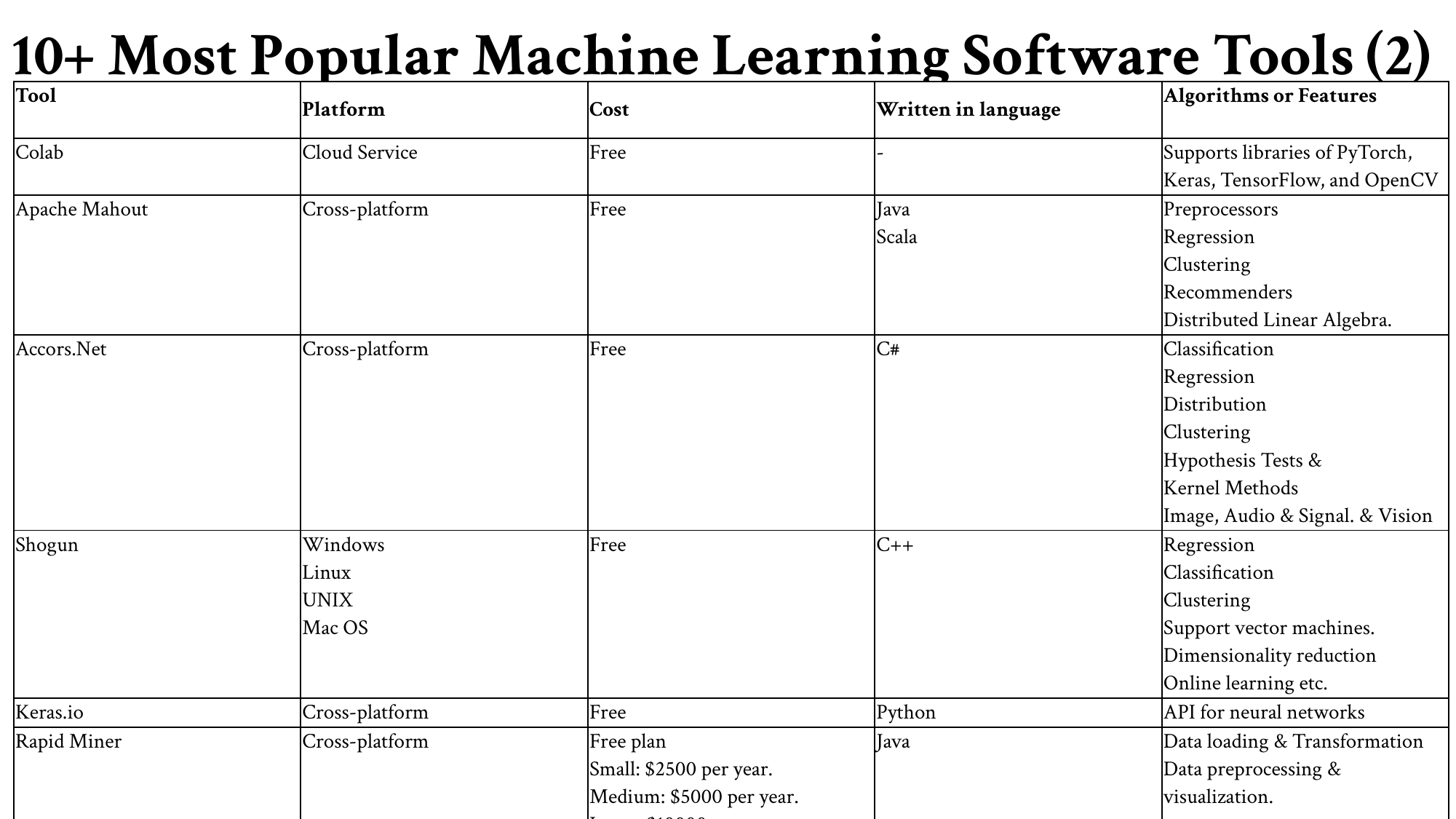

# 10+ Most Popular Machine Learning Software Tools (2)
| Tool | Platform | Cost | Written in language | Algorithms or Features |
| --- | --- | --- | --- | --- |
| Colab | Cloud Service | Free | - | Supports libraries of PyTorch, Keras, TensorFlow, and OpenCV |
| Apache Mahout | Cross-platform | Free | Java Scala | Preprocessors Regression Clustering Recommenders Distributed Linear Algebra. |
| Accors.Net | Cross-platform | Free | C# | Classification Regression Distribution Clustering Hypothesis Tests & Kernel Methods Image, Audio & Signal. & Vision |
| Shogun | Windows Linux UNIX Mac OS | Free | C++ | Regression Classification Clustering Support vector machines. Dimensionality reduction Online learning etc. |
| Keras.io | Cross-platform | Free | Python | API for neural networks |
| Rapid Miner | Cross-platform | Free plan Small: $2500 per year. Medium: $5000 per year. Large: $10000 per year. | Java | Data loading & Transformation Data preprocessing & visualization. |